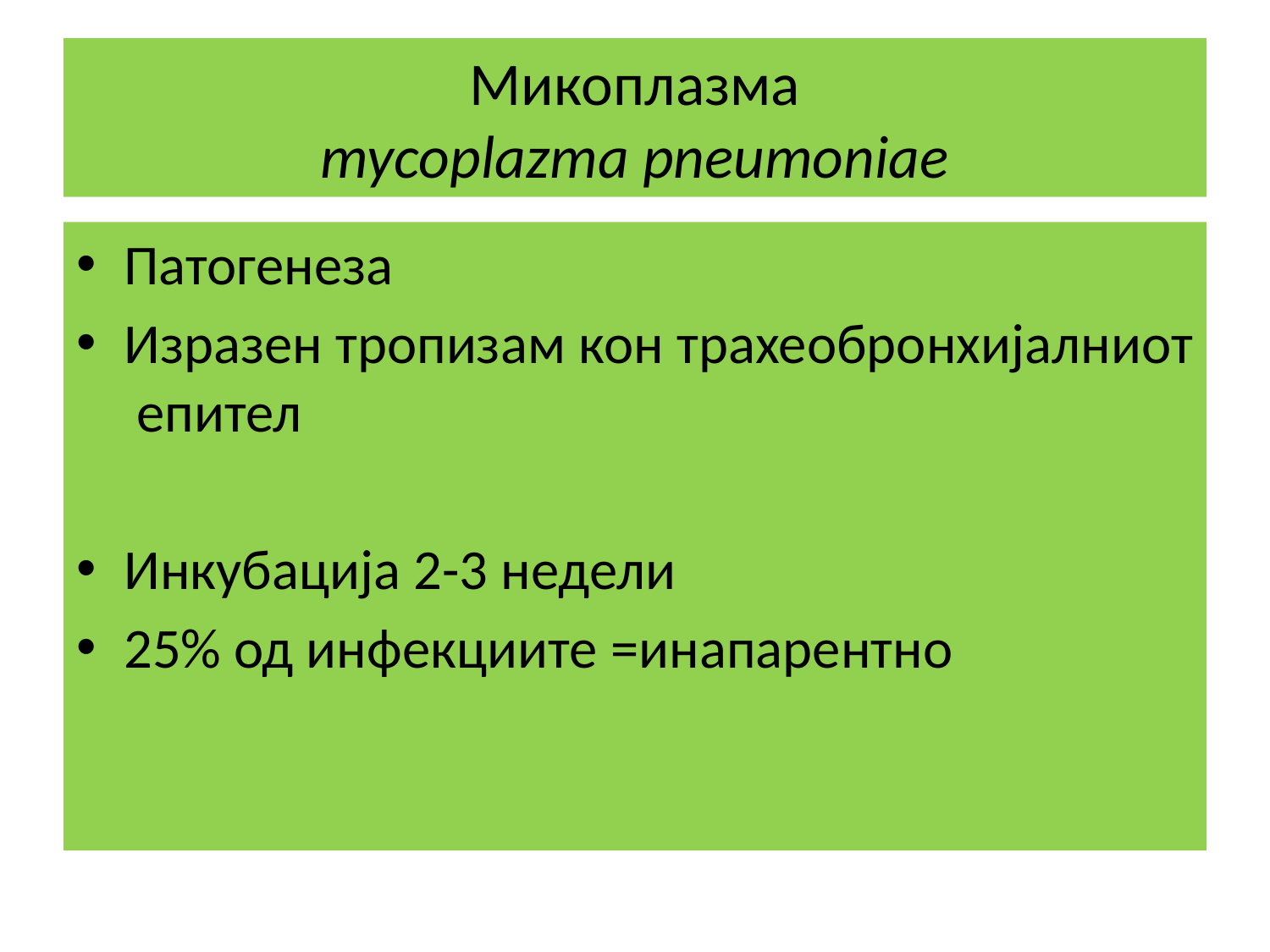

# Микоплазма mycoplazma pneumoniae
Патогенеза
Изразен тропизам кон трахеобронхијалниот  епител

Инкубација 2-3 недели
25% од инфекциите =инапарентно